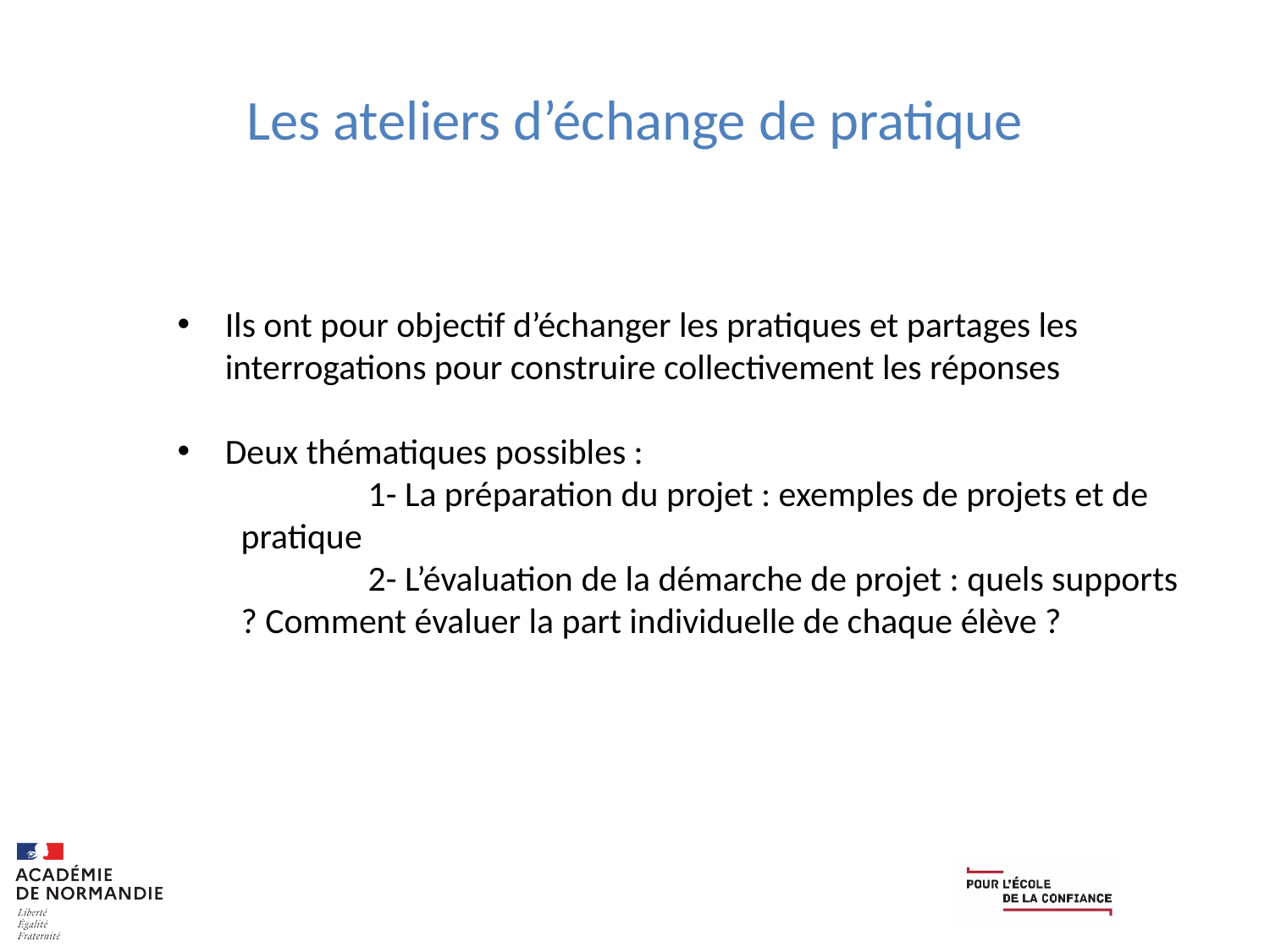

# Les ateliers d’échange de pratique
Ils ont pour objectif d’échanger les pratiques et partages les interrogations pour construire collectivement les réponses

Deux thématiques possibles :
	1- La préparation du projet : exemples de projets et de pratique
	2- L’évaluation de la démarche de projet : quels supports ? Comment évaluer la part individuelle de chaque élève ?